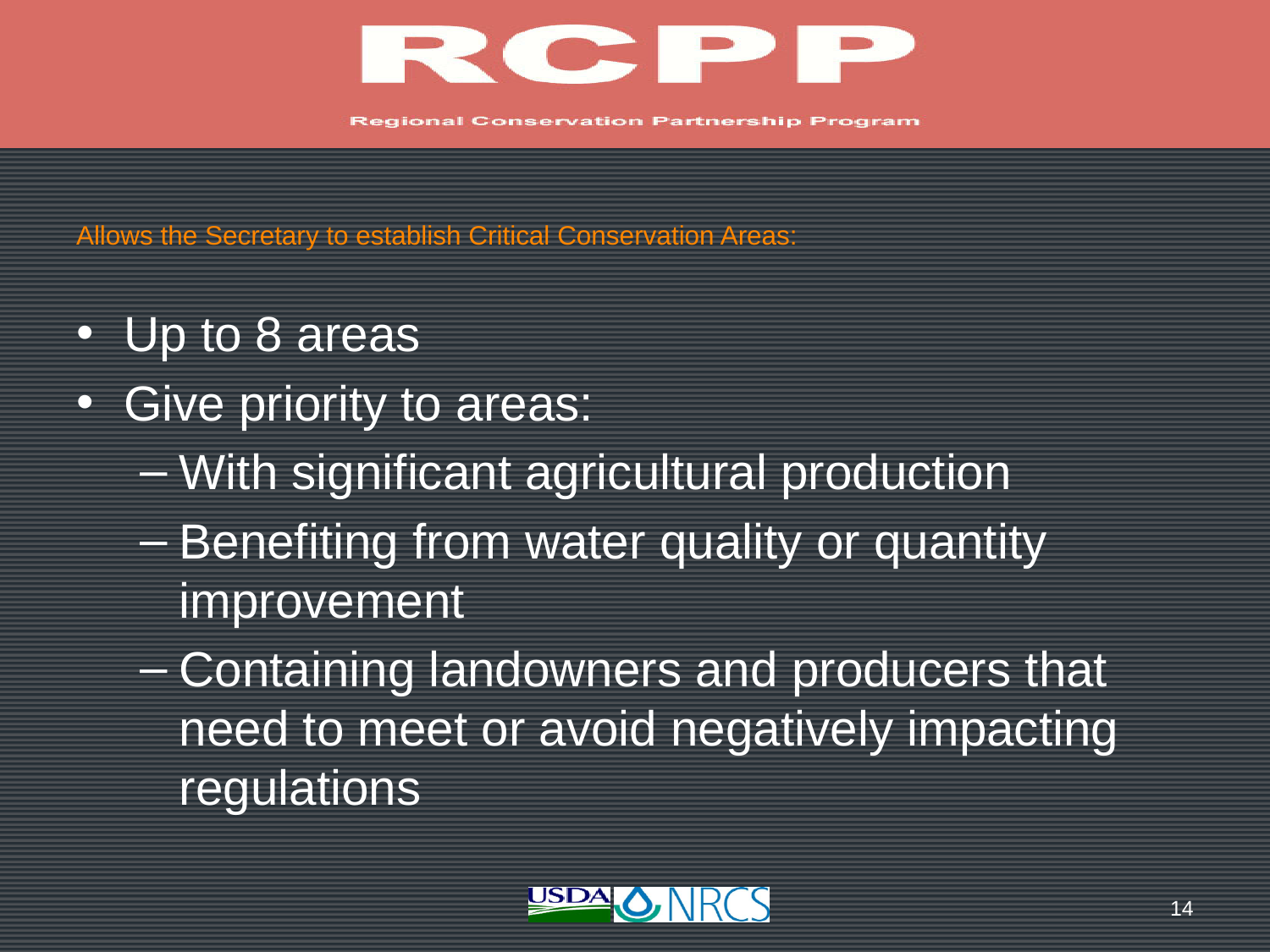

# Allows the Secretary to establish Critical Conservation Areas:
Up to 8 areas
Give priority to areas:
With significant agricultural production
Benefiting from water quality or quantity  improvement
Containing landowners and producers that need to meet or avoid negatively impacting regulations

14